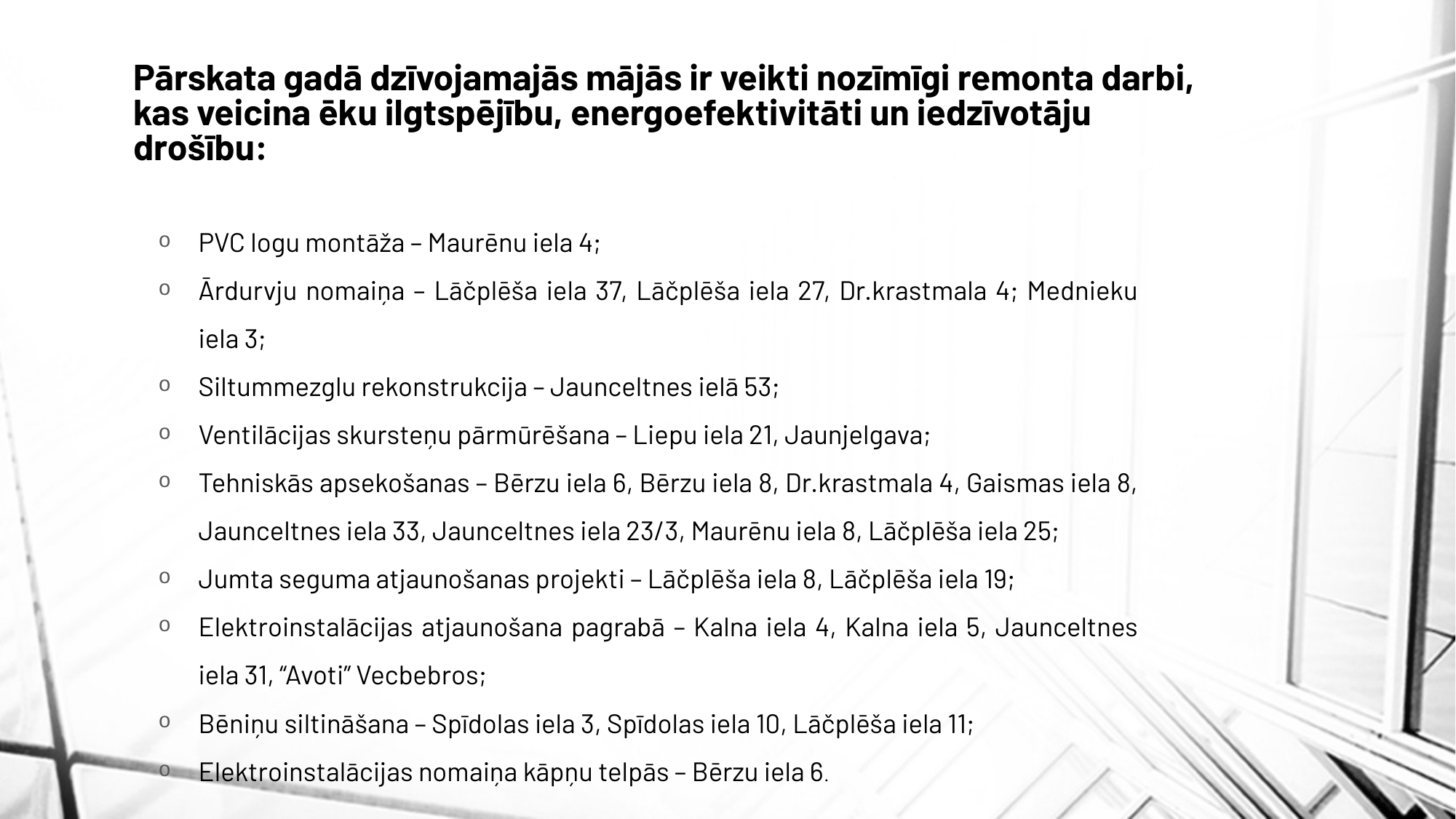

# Pārskata gadā dzīvojamajās mājās ir veikti nozīmīgi remonta darbi, kas veicina ēku ilgtspējību, energoefektivitāti un iedzīvotāju drošību:
PVC logu montāža – Maurēnu iela 4;
Ārdurvju nomaiņa – Lāčplēša iela 37, Lāčplēša iela 27, Dr.krastmala 4; Mednieku iela 3;
Siltummezglu rekonstrukcija – Jaunceltnes ielā 53;
Ventilācijas skursteņu pārmūrēšana – Liepu iela 21, Jaunjelgava;
Tehniskās apsekošanas – Bērzu iela 6, Bērzu iela 8, Dr.krastmala 4, Gaismas iela 8, Jaunceltnes iela 33, Jaunceltnes iela 23/3, Maurēnu iela 8, Lāčplēša iela 25;
Jumta seguma atjaunošanas projekti – Lāčplēša iela 8, Lāčplēša iela 19;
Elektroinstalācijas atjaunošana pagrabā – Kalna iela 4, Kalna iela 5, Jaunceltnes iela 31, “Avoti” Vecbebros;
Bēniņu siltināšana – Spīdolas iela 3, Spīdolas iela 10, Lāčplēša iela 11;
Elektroinstalācijas nomaiņa kāpņu telpās – Bērzu iela 6.